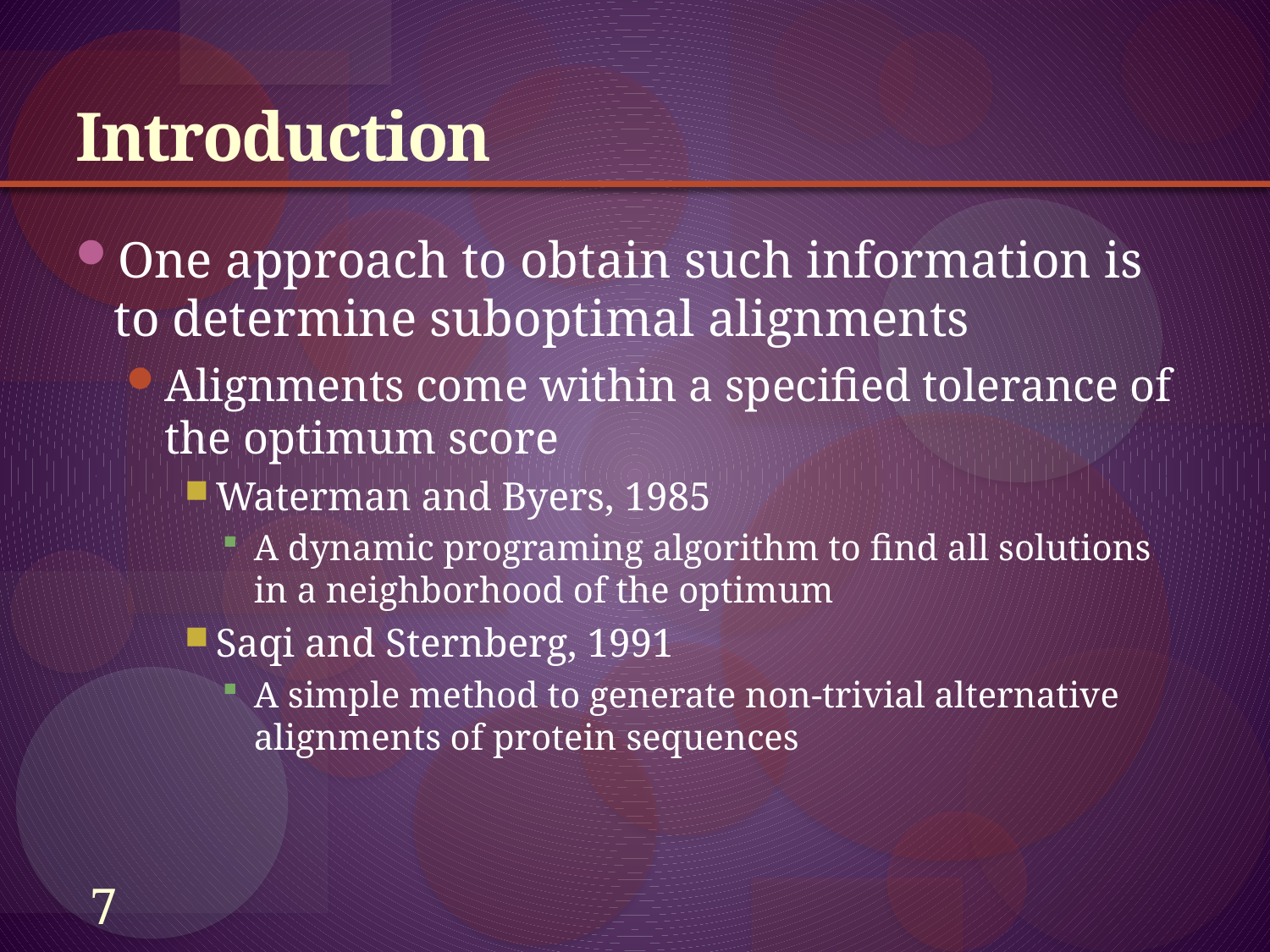

# Introduction
One approach to obtain such information is to determine suboptimal alignments
Alignments come within a specified tolerance of the optimum score
Waterman and Byers, 1985
A dynamic programing algorithm to find all solutions in a neighborhood of the optimum
Saqi and Sternberg, 1991
A simple method to generate non-trivial alternative alignments of protein sequences

7